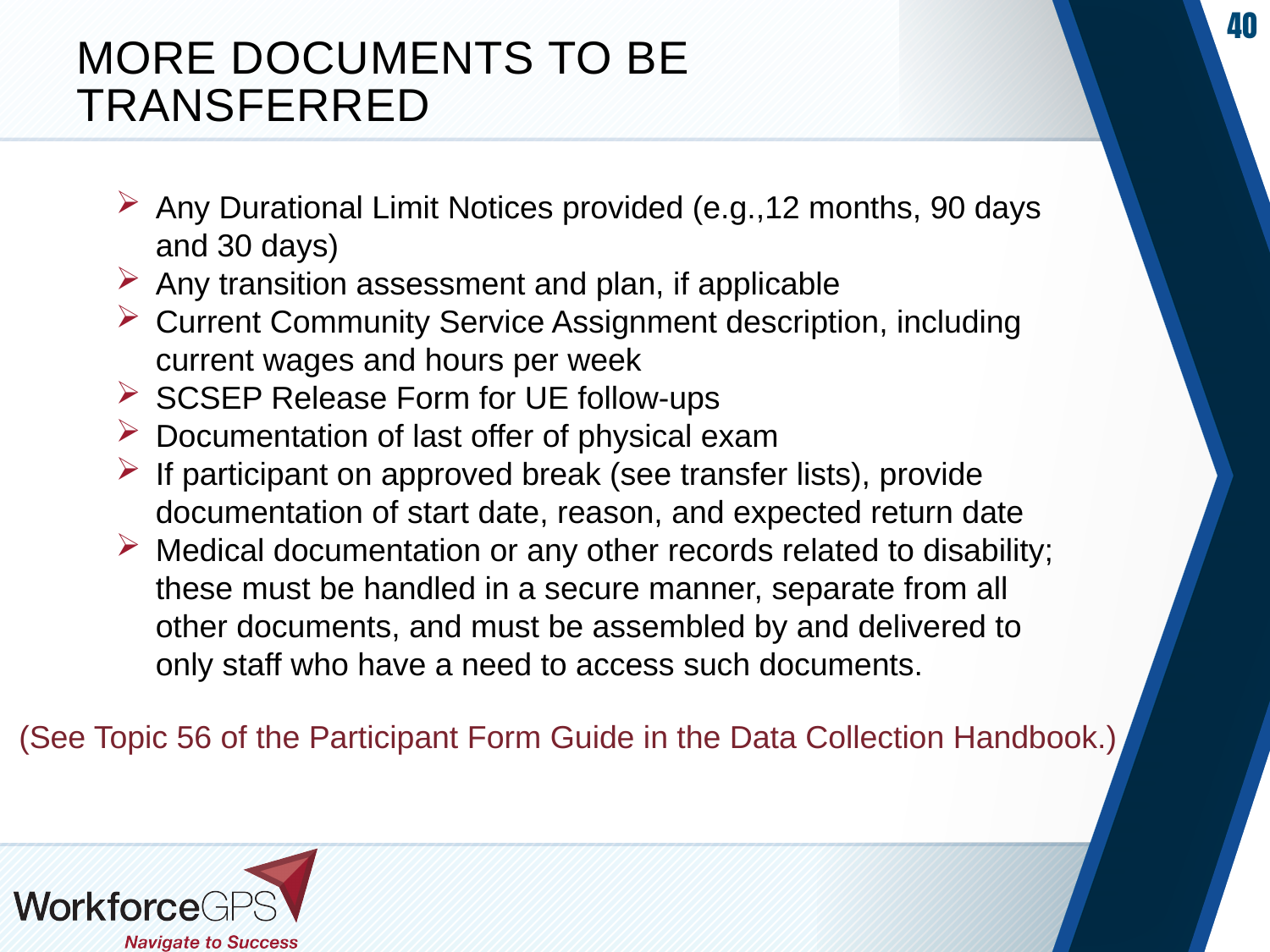

# More Documents to be Transferred
Any Durational Limit Notices provided (e.g.,12 months, 90 days and 30 days)
Any transition assessment and plan, if applicable
Current Community Service Assignment description, including current wages and hours per week
SCSEP Release Form for UE follow-ups
Documentation of last offer of physical exam
If participant on approved break (see transfer lists), provide documentation of start date, reason, and expected return date
Medical documentation or any other records related to disability; these must be handled in a secure manner, separate from all other documents, and must be assembled by and delivered to only staff who have a need to access such documents.
(See Topic 56 of the Participant Form Guide in the Data Collection Handbook.)